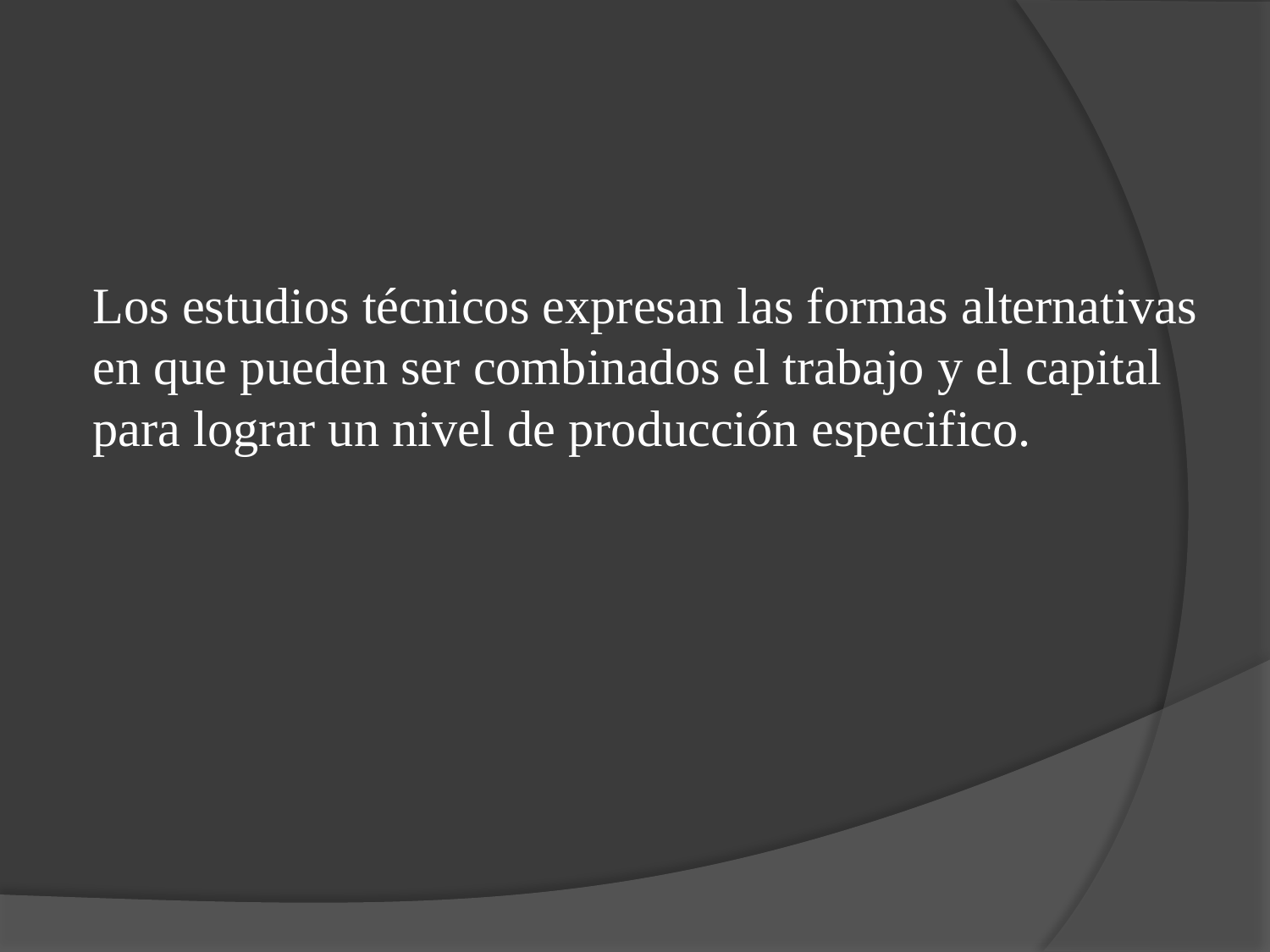

Los estudios técnicos expresan las formas alternativas en que pueden ser combinados el trabajo y el capital para lograr un nivel de producción especifico.